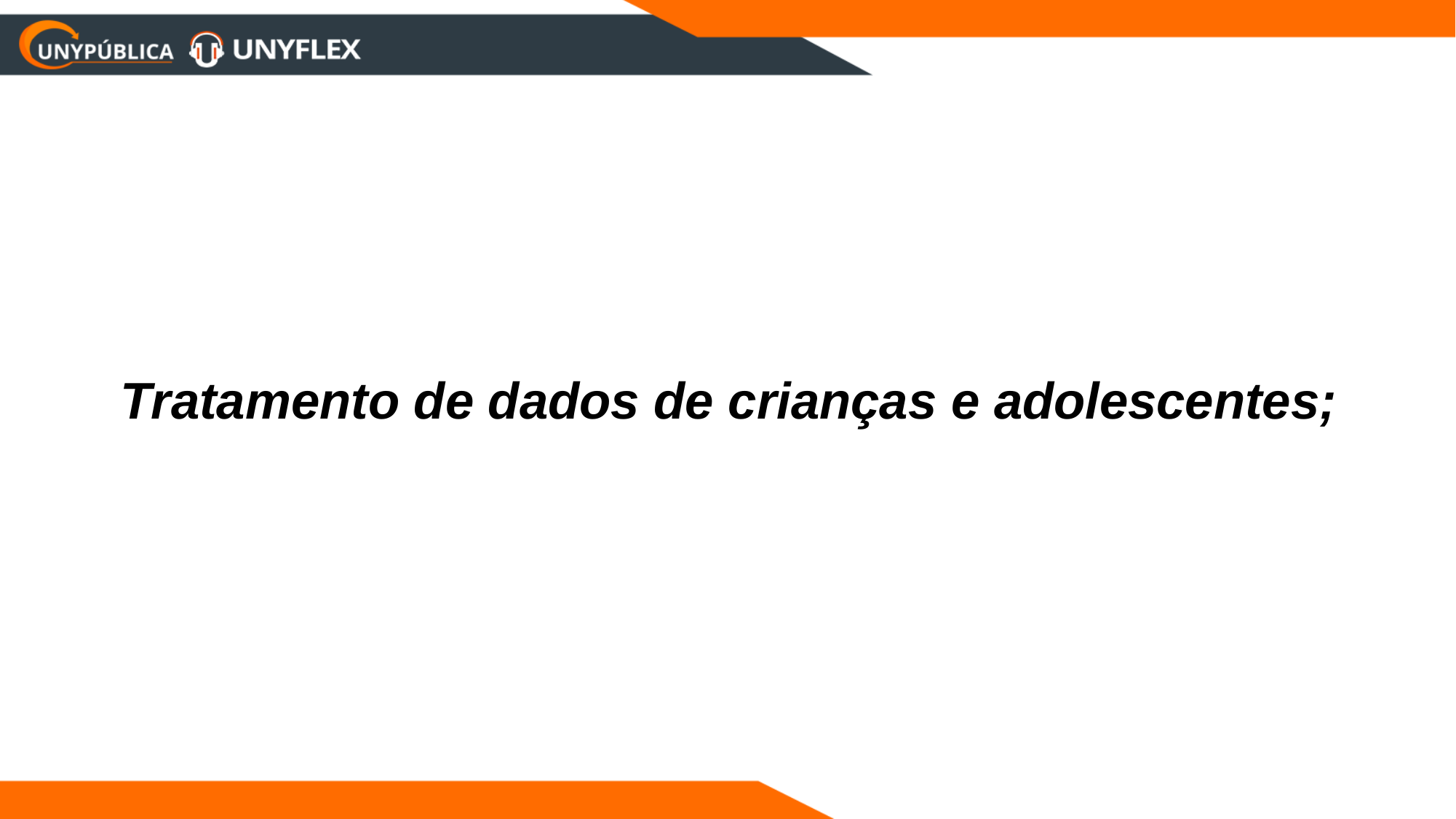

# Tratamento de dados de crianças e adolescentes;